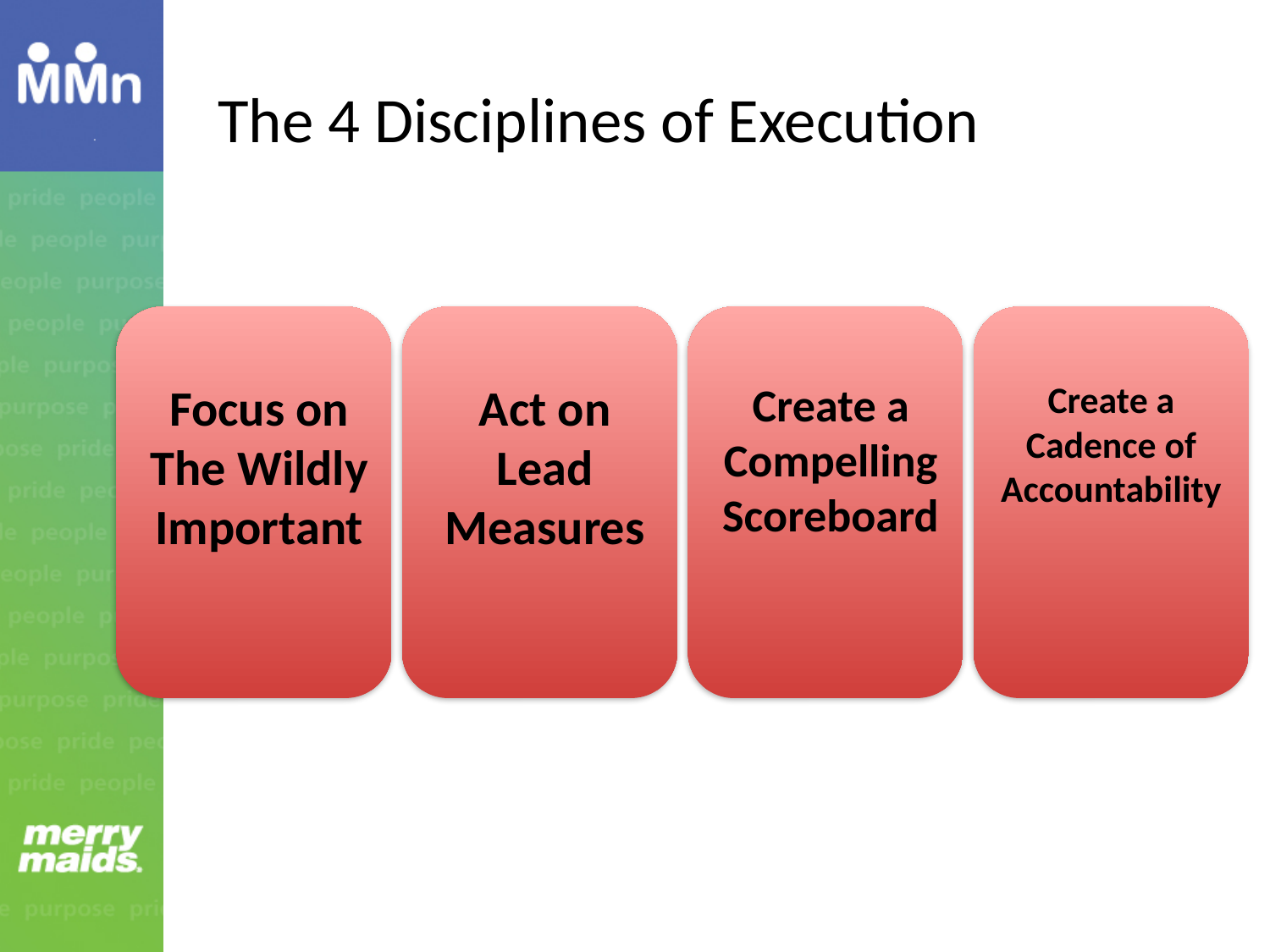

# The 4 Disciplines of Execution

Focus on The Wildly Important
Act on Lead Measures
Create a Compelling Scoreboard
Create a Cadence of Accountability